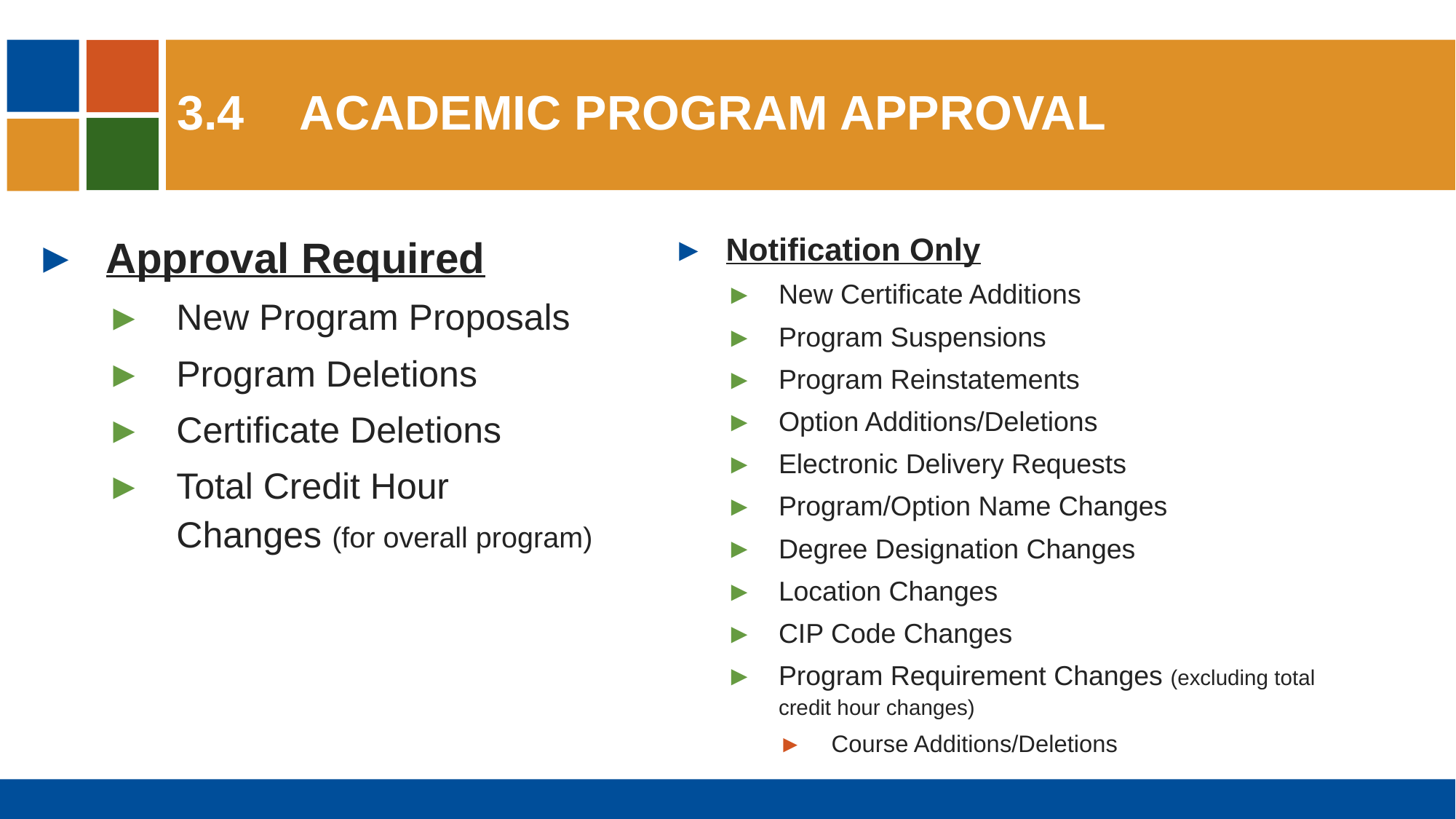

# 3.4 	Academic Program approval
Approval Required
New Program Proposals
Program Deletions
Certificate Deletions
Total Credit Hour Changes (for overall program)
Notification Only
New Certificate Additions
Program Suspensions
Program Reinstatements
Option Additions/Deletions
Electronic Delivery Requests
Program/Option Name Changes
Degree Designation Changes
Location Changes
CIP Code Changes
Program Requirement Changes (excluding total credit hour changes)
Course Additions/Deletions